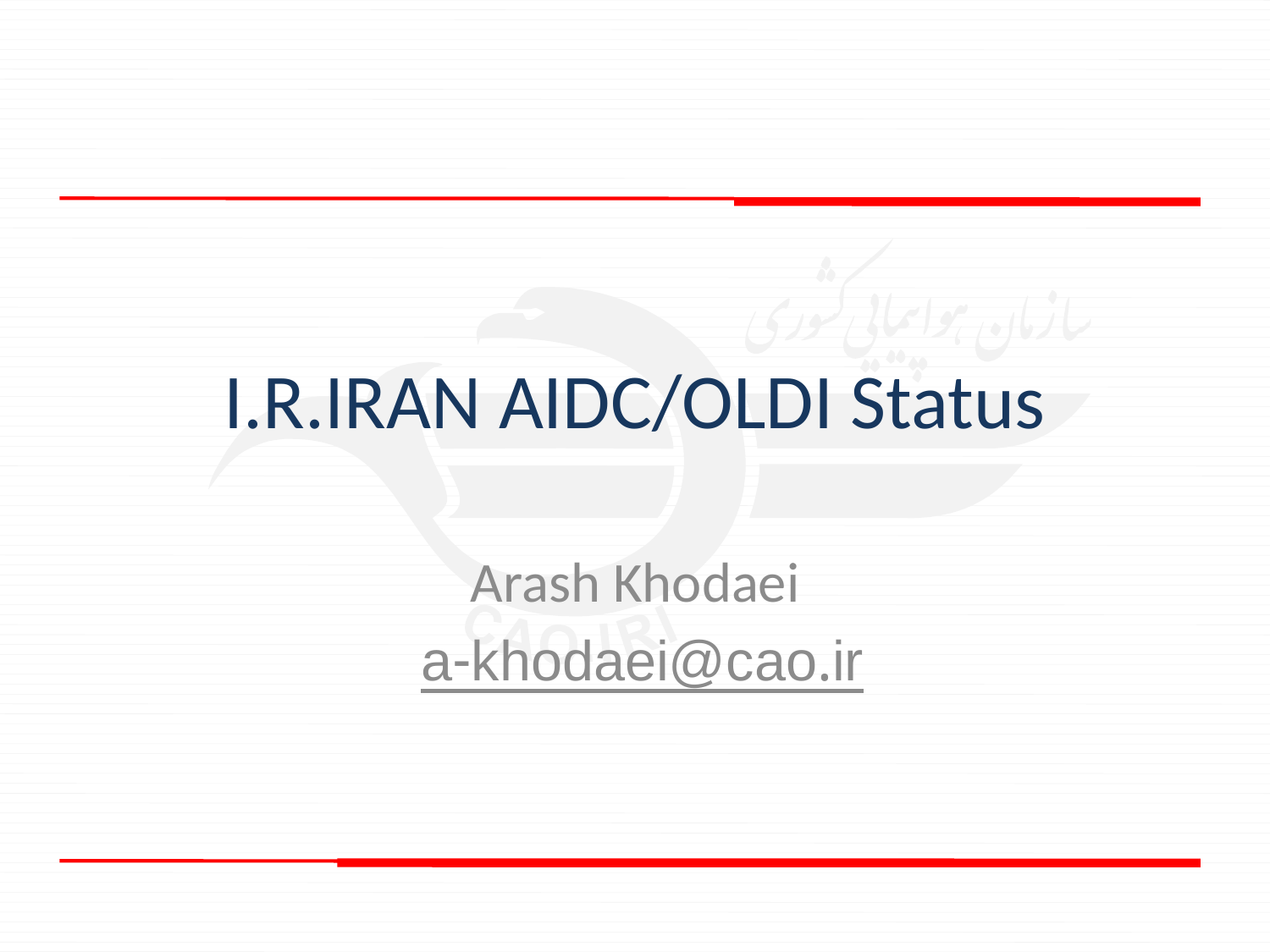

# I.R.IRAN AIDC/OLDI Status
Arash Khodaei
a-khodaei@cao.ir